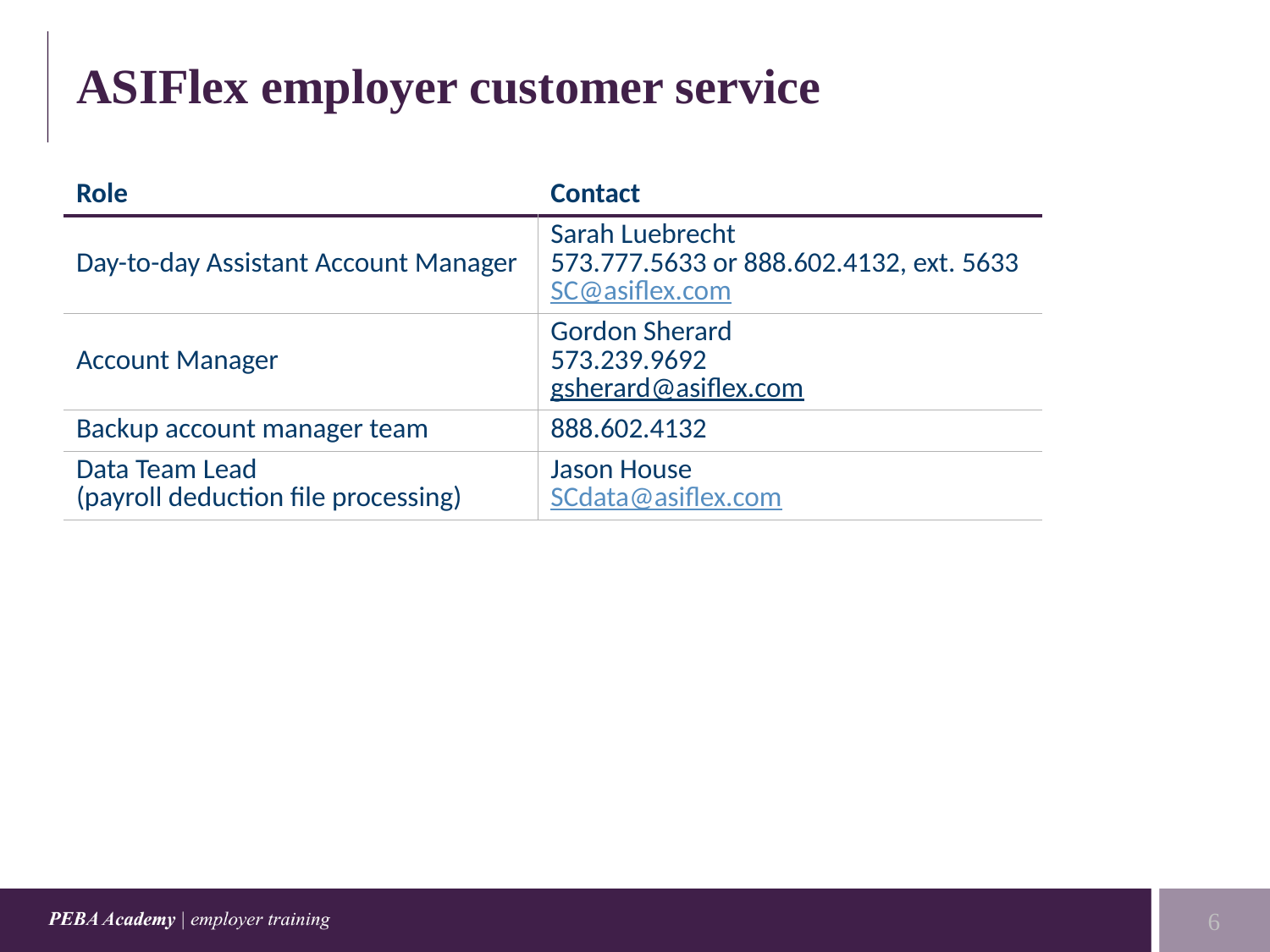

# ASIFlex employer customer service
| Role | Contact |
| --- | --- |
| Day-to-day Assistant Account Manager | Sarah Luebrecht 573.777.5633 or 888.602.4132, ext. 5633 SC@asiflex.com |
| Account Manager | Gordon Sherard 573.239.9692 gsherard@asiflex.com |
| Backup account manager team | 888.602.4132 |
| Data Team Lead (payroll deduction file processing) | Jason House SCdata@asiflex.com |
6